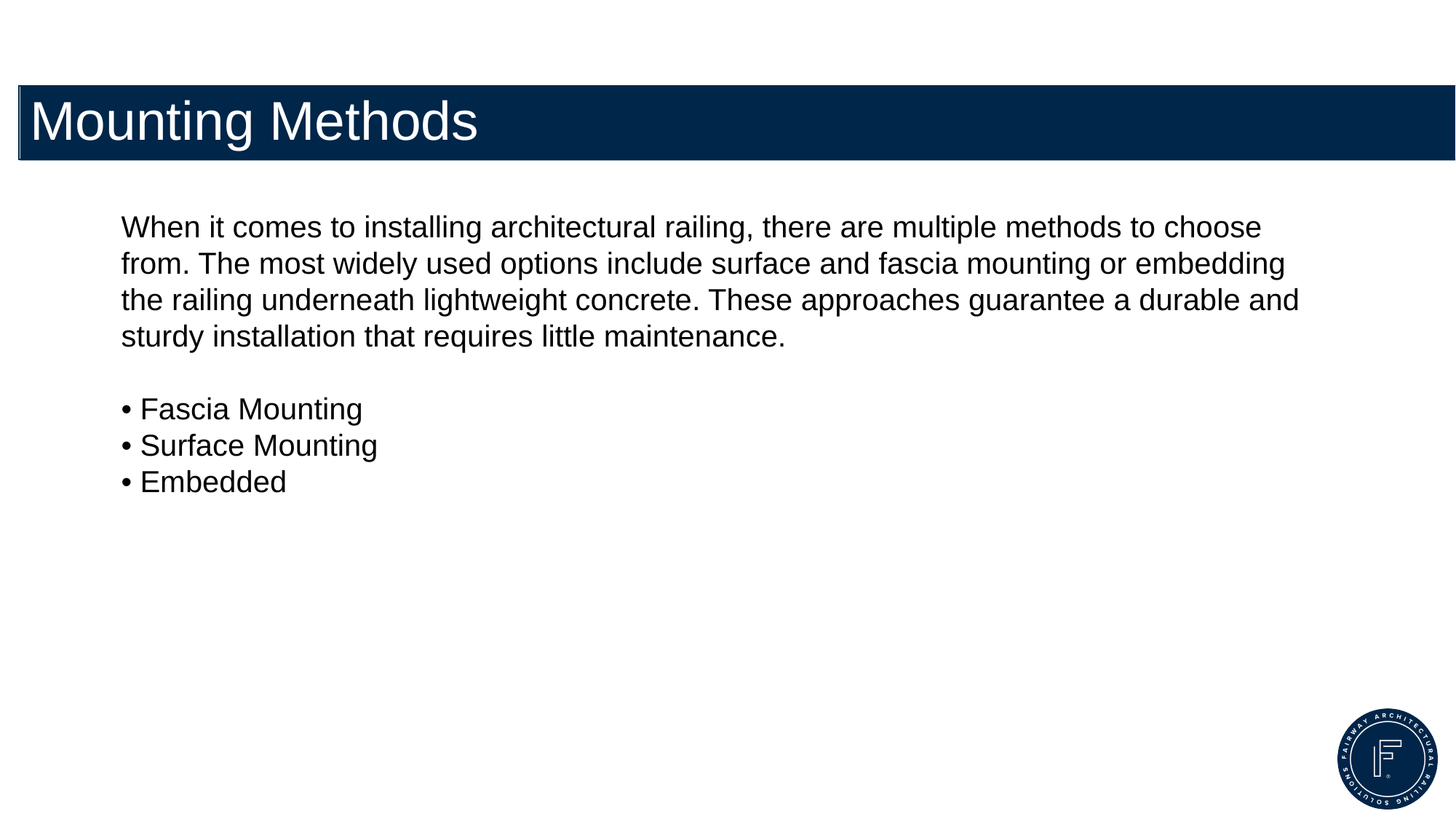

# Mounting Methods

When it comes to installing architectural railing, there are multiple methods to choose from. The most widely used options include surface and fascia mounting or embedding the railing underneath lightweight concrete. These approaches guarantee a durable and sturdy installation that requires little maintenance.

• Fascia Mounting
• Surface Mounting
• Embedded